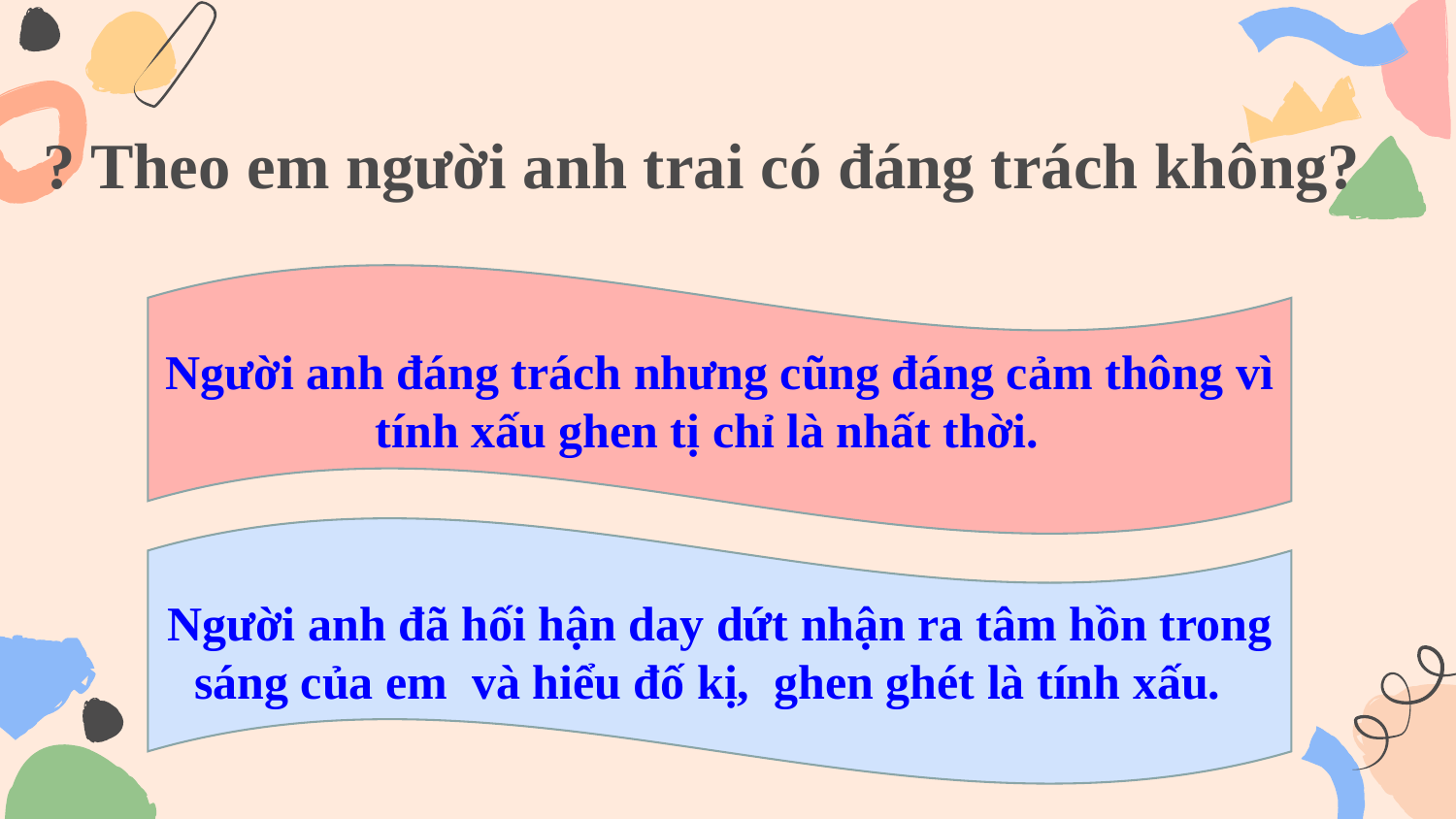

# ? Theo em người anh trai có đáng trách không?
Người anh đáng trách nhưng cũng đáng cảm thông vì tính xấu ghen tị chỉ là nhất thời.
Người anh đã hối hận day dứt nhận ra tâm hồn trong sáng của em  và hiểu đố kị,  ghen ghét là tính xấu.